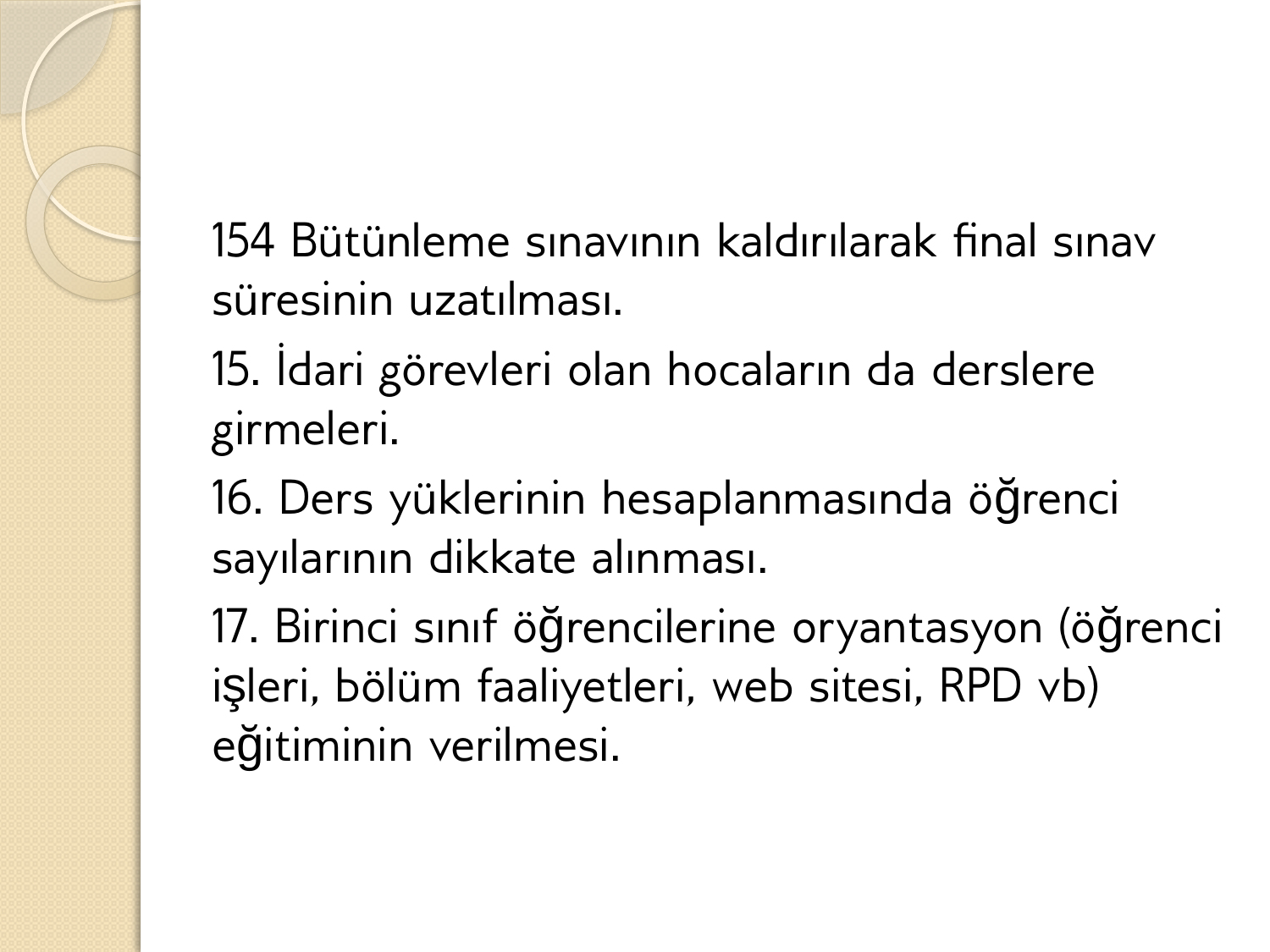

154 Bütünleme sınavının kaldırılarak final sınav süresinin uzatılması.
15. İdari görevleri olan hocaların da derslere girmeleri.
16. Ders yüklerinin hesaplanmasında öğrenci sayılarının dikkate alınması.
17. Birinci sınıf öğrencilerine oryantasyon (öğrenci işleri, bölüm faaliyetleri, web sitesi, RPD vb) eğitiminin verilmesi.